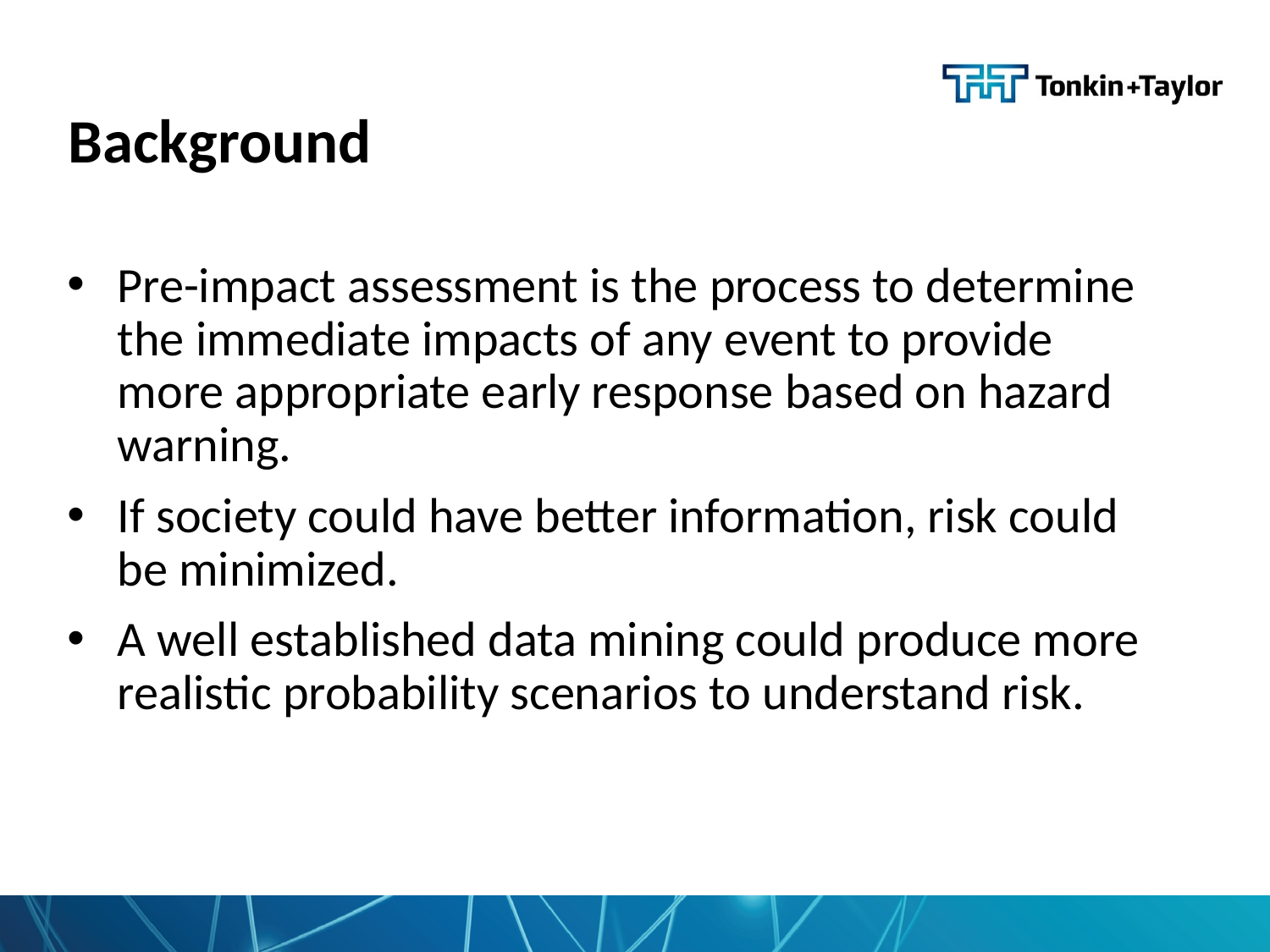

# Background
Pre-impact assessment is the process to determine the immediate impacts of any event to provide more appropriate early response based on hazard warning.
If society could have better information, risk could be minimized.
A well established data mining could produce more realistic probability scenarios to understand risk.